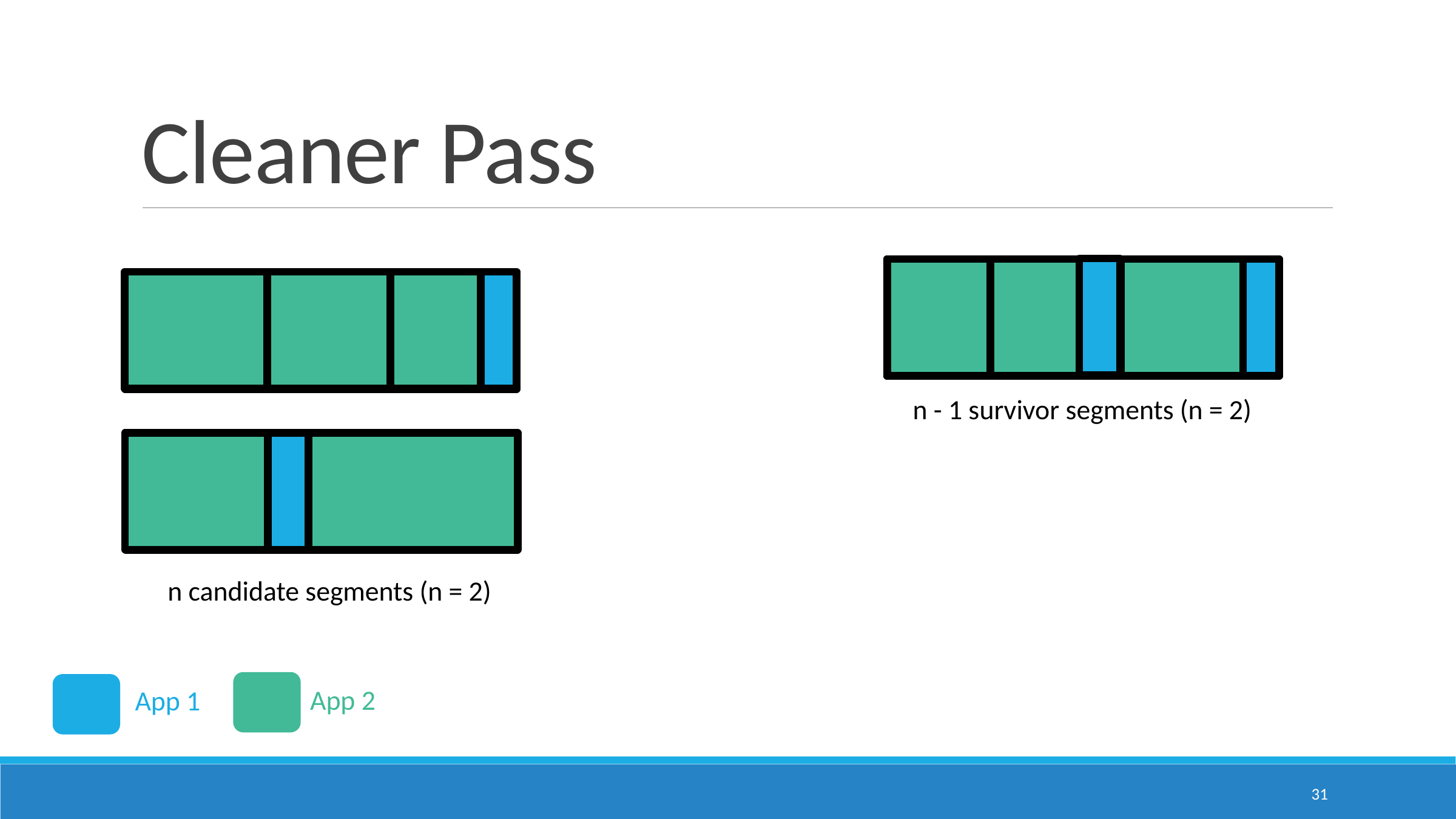

# Cleaner Pass

n - 1 survivor segments (n = 2)

n candidate segments (n = 2)
App 2
App 1

31